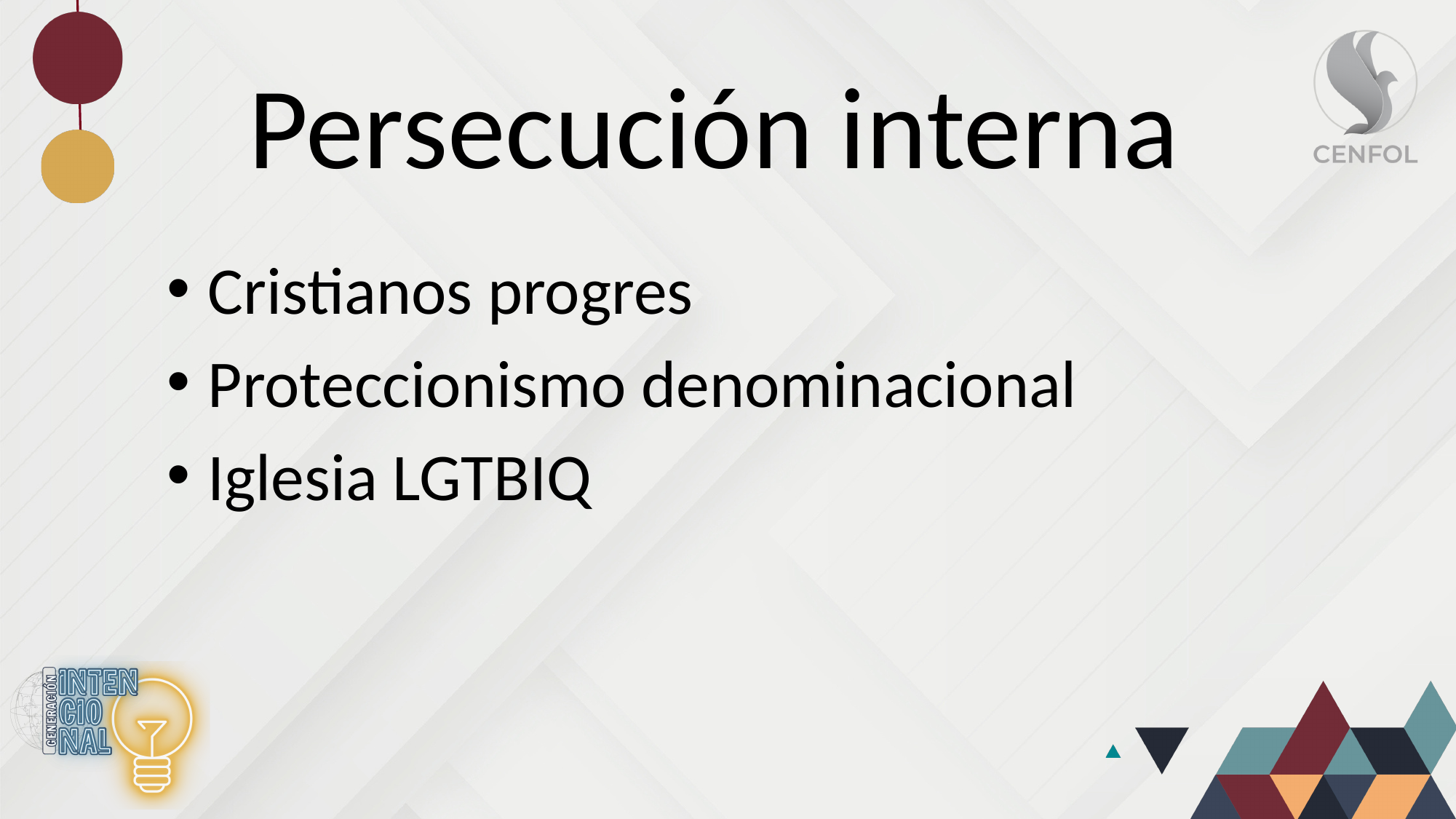

Persecución interna

Cristianos progres
Proteccionismo denominacional
Iglesia LGTBIQ